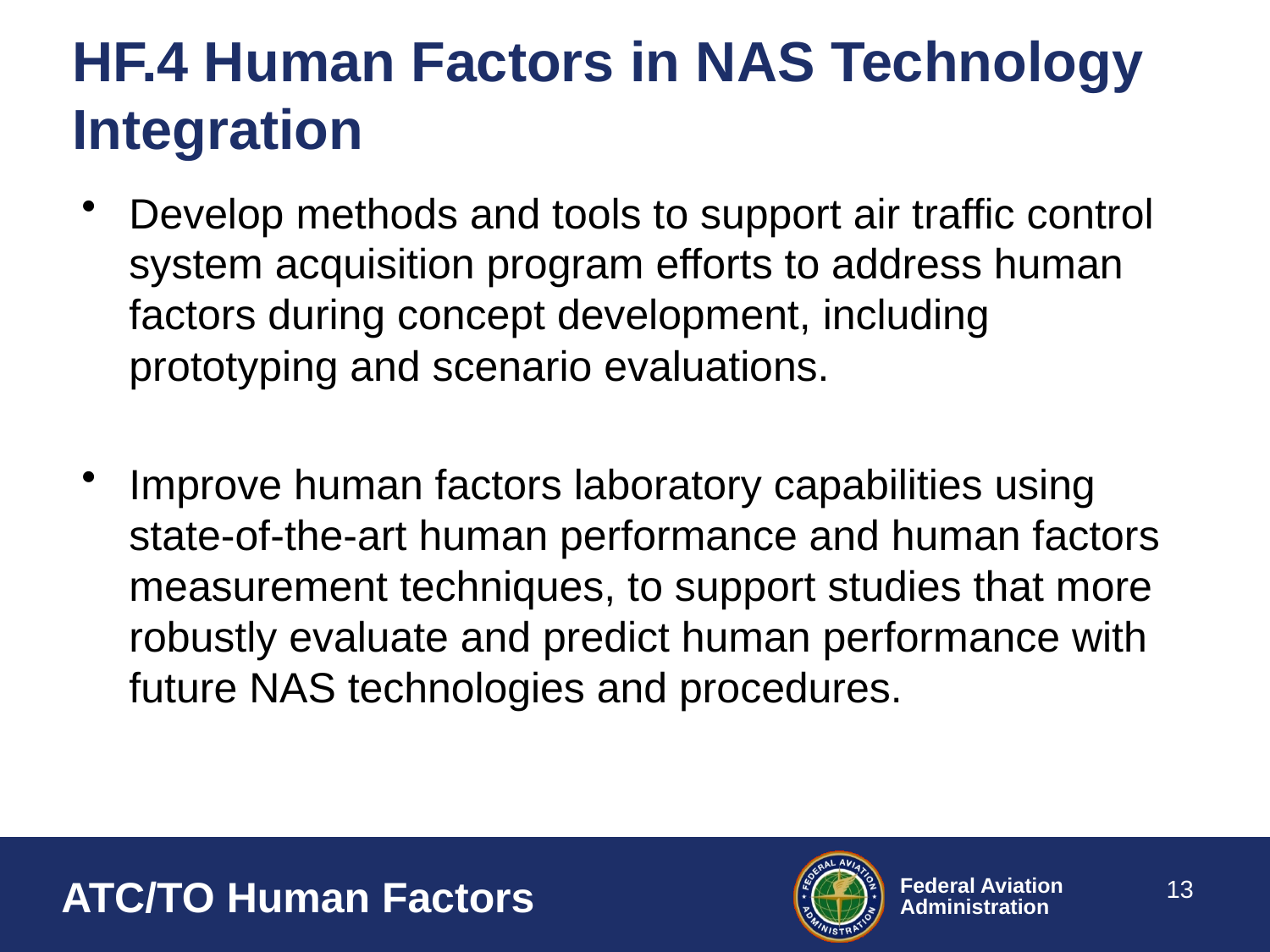

# HF.4 Human Factors in NAS Technology Integration
Develop methods and tools to support air traffic control system acquisition program efforts to address human factors during concept development, including prototyping and scenario evaluations.

Improve human factors laboratory capabilities using state-of-the-art human performance and human factors measurement techniques, to support studies that more robustly evaluate and predict human performance with future NAS technologies and procedures.
13